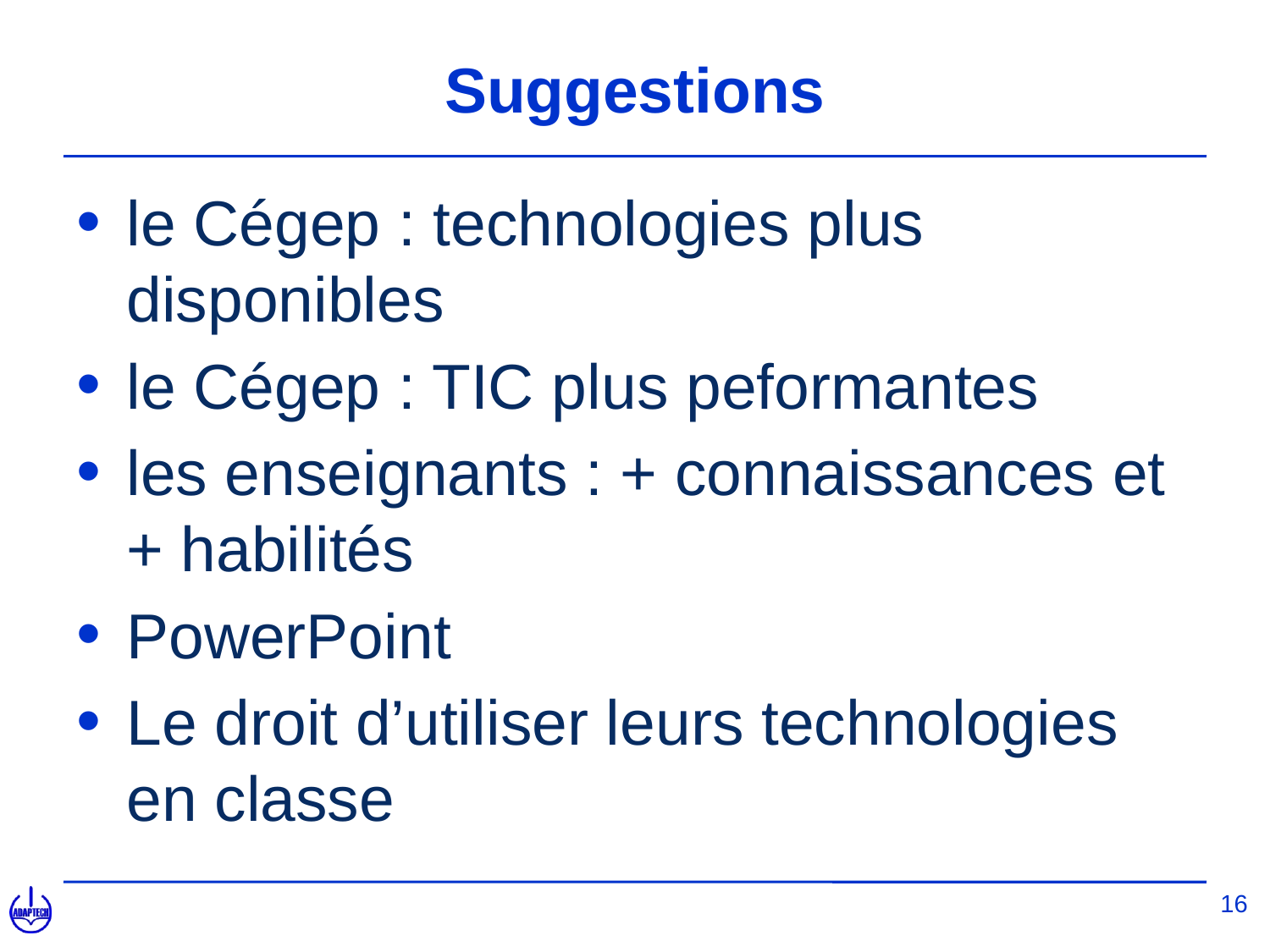

# Suggestions
le Cégep : technologies plus disponibles
le Cégep : TIC plus peformantes
les enseignants : + connaissances et + habilités
PowerPoint
Le droit d’utiliser leurs technologies en classe

16